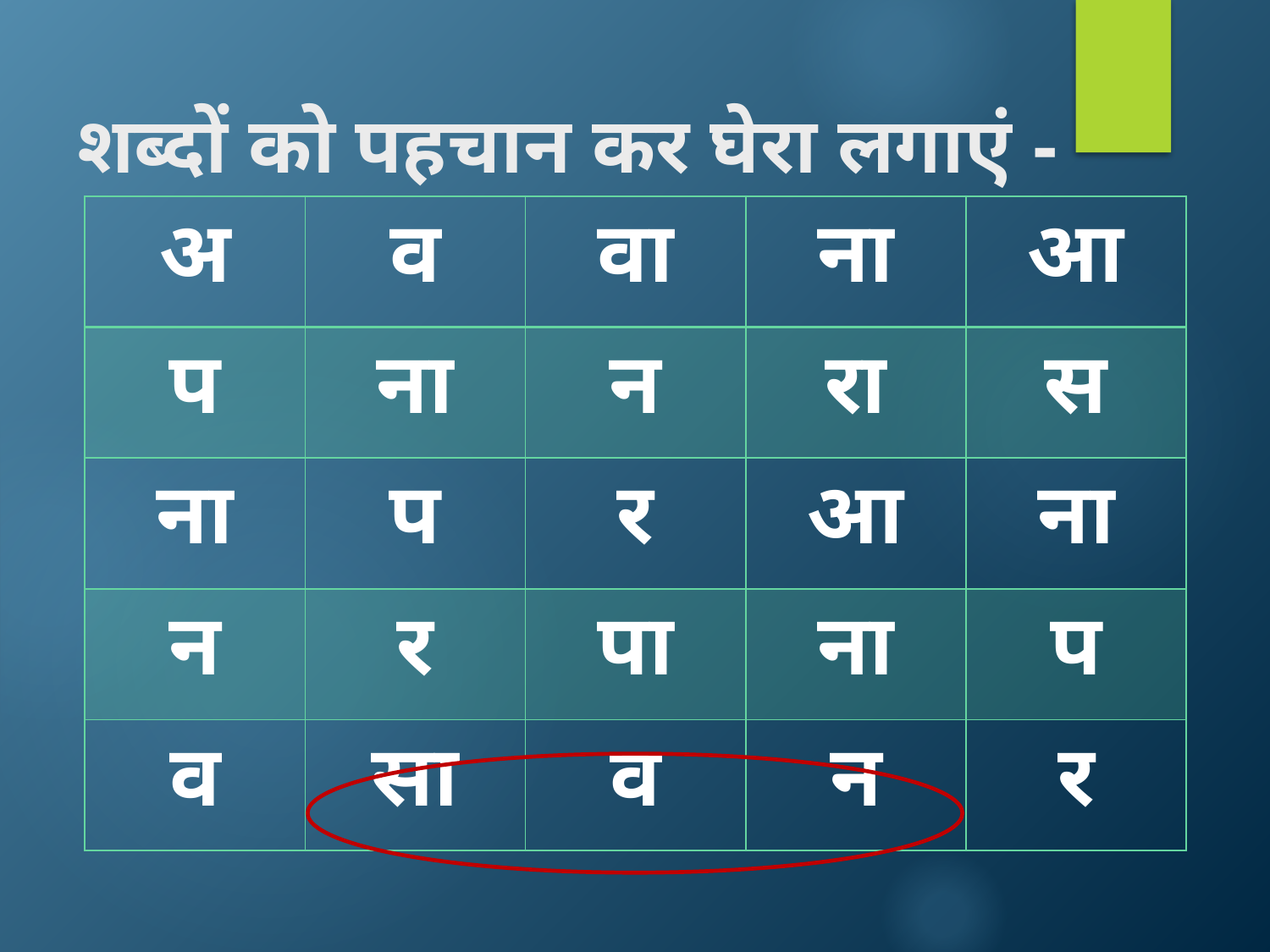

# शब्दों को पहचान कर घेरा लगाएं -
| अ | व | वा | ना | आ |
| --- | --- | --- | --- | --- |
| प | ना | न | रा | स |
| ना | प | र | आ | ना |
| न | र | पा | ना | प |
| व | सा | व | न | र |